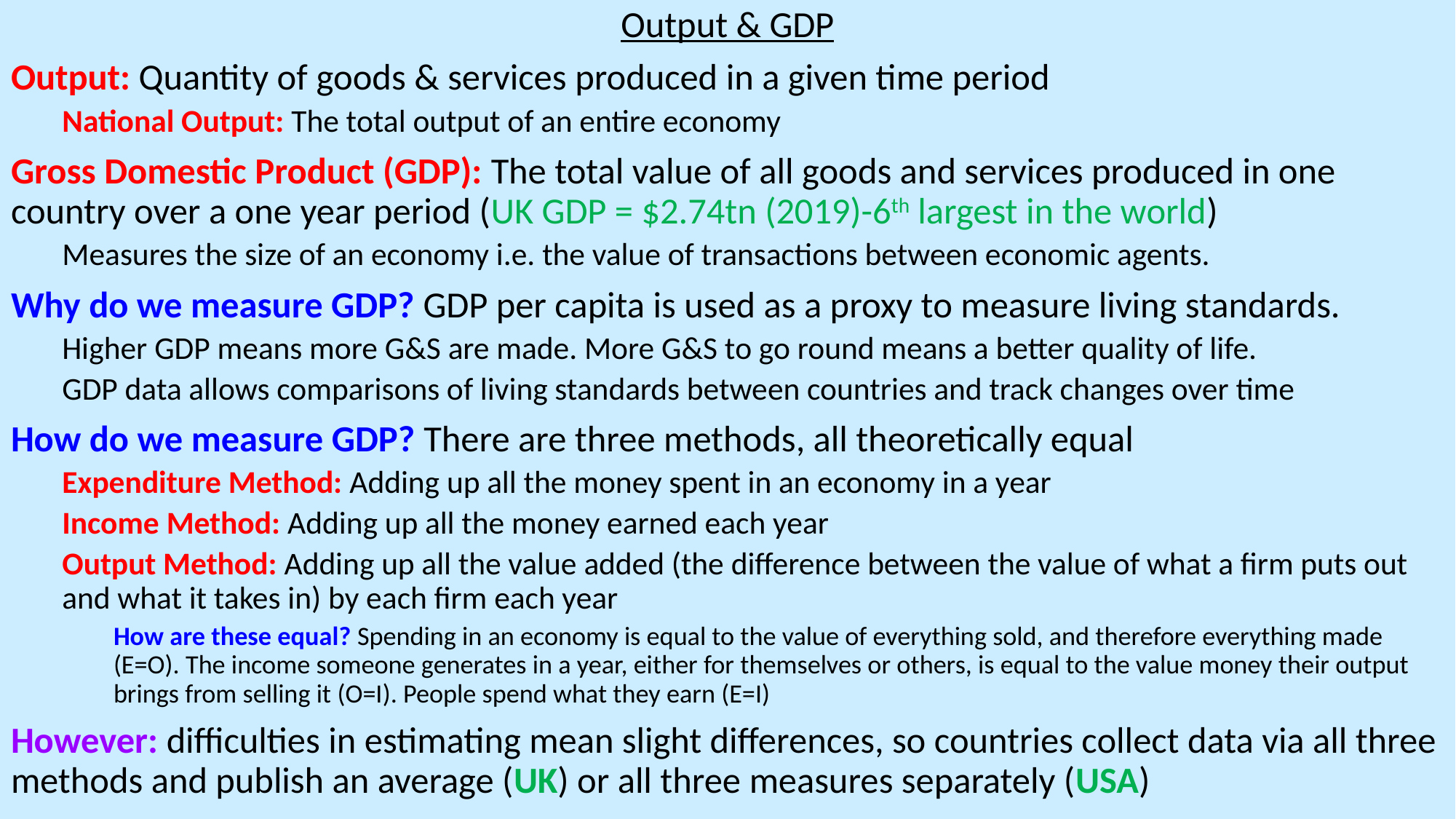

Output & GDP
Output: Quantity of goods & services produced in a given time period
National Output: The total output of an entire economy
Gross Domestic Product (GDP): The total value of all goods and services produced in one country over a one year period (UK GDP = $2.74tn (2019)-6th largest in the world)
Measures the size of an economy i.e. the value of transactions between economic agents.
Why do we measure GDP? GDP per capita is used as a proxy to measure living standards.
Higher GDP means more G&S are made. More G&S to go round means a better quality of life.
GDP data allows comparisons of living standards between countries and track changes over time
How do we measure GDP? There are three methods, all theoretically equal
Expenditure Method: Adding up all the money spent in an economy in a year
Income Method: Adding up all the money earned each year
Output Method: Adding up all the value added (the difference between the value of what a firm puts out and what it takes in) by each firm each year
How are these equal? Spending in an economy is equal to the value of everything sold, and therefore everything made (E=O). The income someone generates in a year, either for themselves or others, is equal to the value money their output brings from selling it (O=I). People spend what they earn (E=I)
However: difficulties in estimating mean slight differences, so countries collect data via all three methods and publish an average (UK) or all three measures separately (USA)